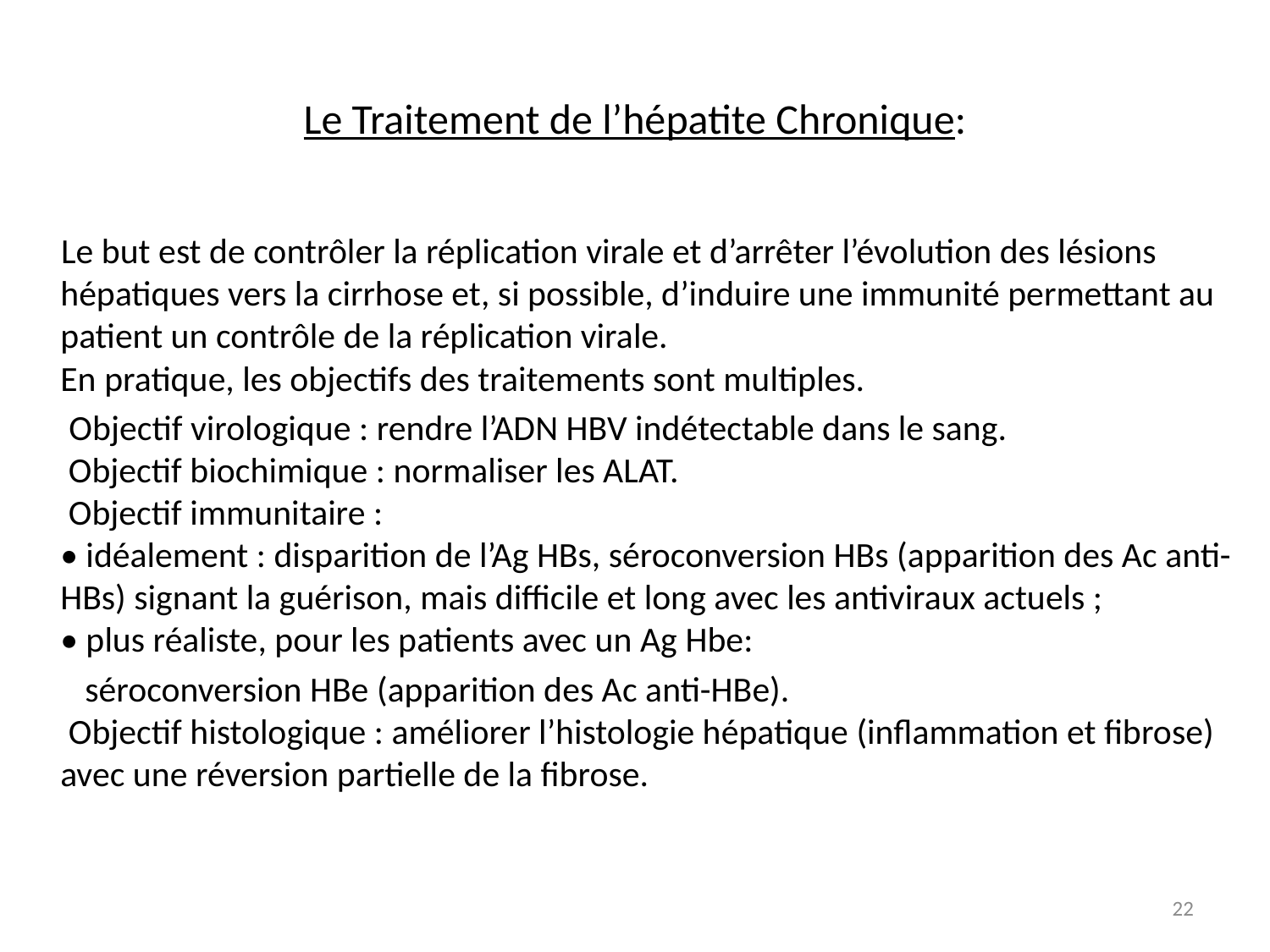

# Le Traitement de l’hépatite Chronique:
      Le but est de contrôler la réplication virale et d’arrêter l’évolution des lésions hépatiques vers la cirrhose et, si possible, d’induire une immunité permettant au patient un contrôle de la réplication virale.
En pratique, les objectifs des traitements sont multiples.
       Objectif virologique : rendre l’ADN HBV indétectable dans le sang.
 Objectif biochimique : normaliser les ALAT.
 Objectif immunitaire :
• idéalement : disparition de l’Ag HBs, séroconversion HBs (apparition des Ac anti-HBs) signant la guérison, mais difficile et long avec les antiviraux actuels ;
• plus réaliste, pour les patients avec un Ag Hbe:
         séroconversion HBe (apparition des Ac anti-HBe).
 Objectif histologique : améliorer l’histologie hépatique (inflammation et fibrose) avec une réversion partielle de la fibrose.
22